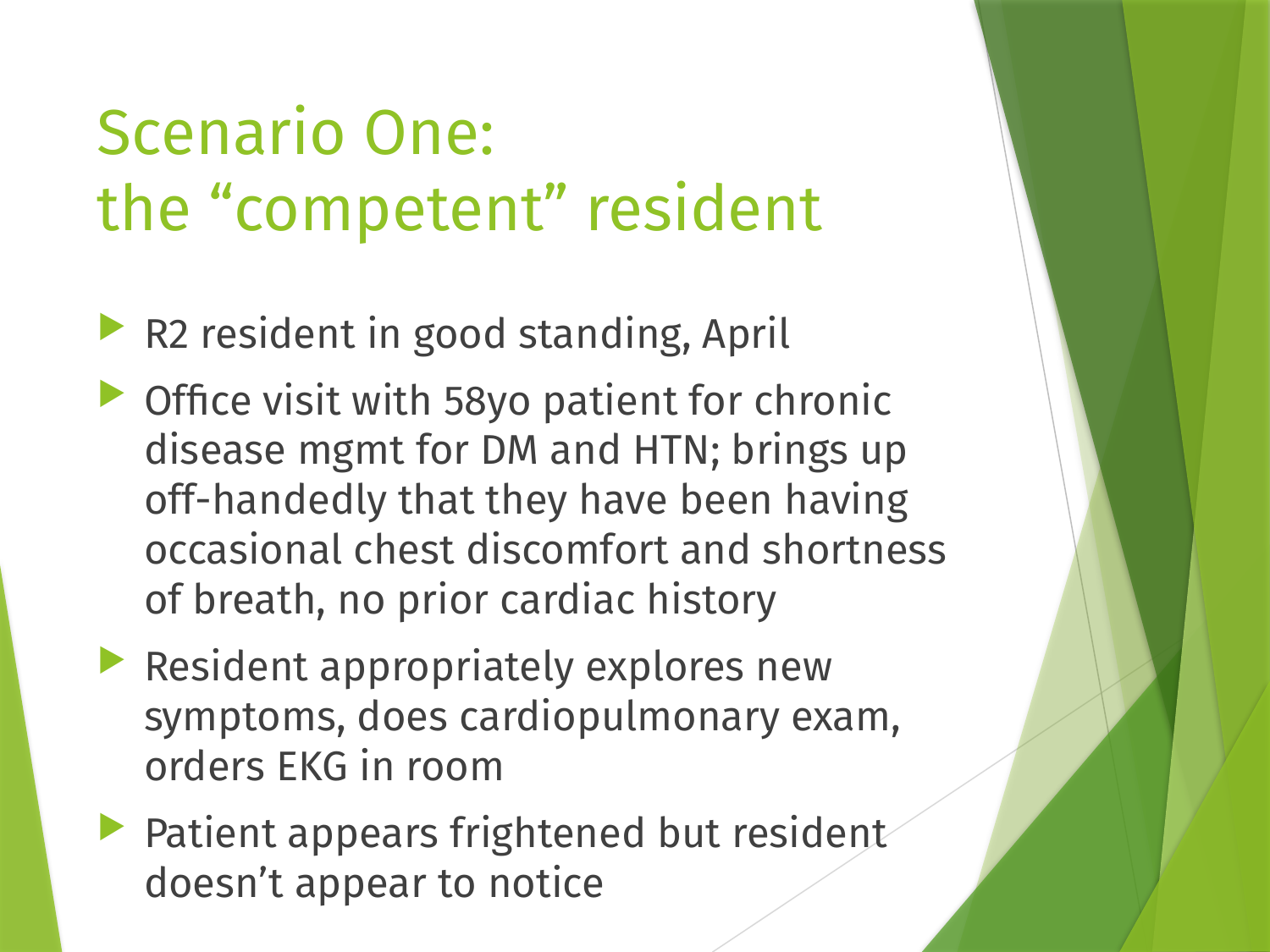

# Scenario One: the “competent” resident
R2 resident in good standing, April
Office visit with 58yo patient for chronic disease mgmt for DM and HTN; brings up off-handedly that they have been having occasional chest discomfort and shortness of breath, no prior cardiac history
Resident appropriately explores new symptoms, does cardiopulmonary exam, orders EKG in room
Patient appears frightened but resident doesn’t appear to notice